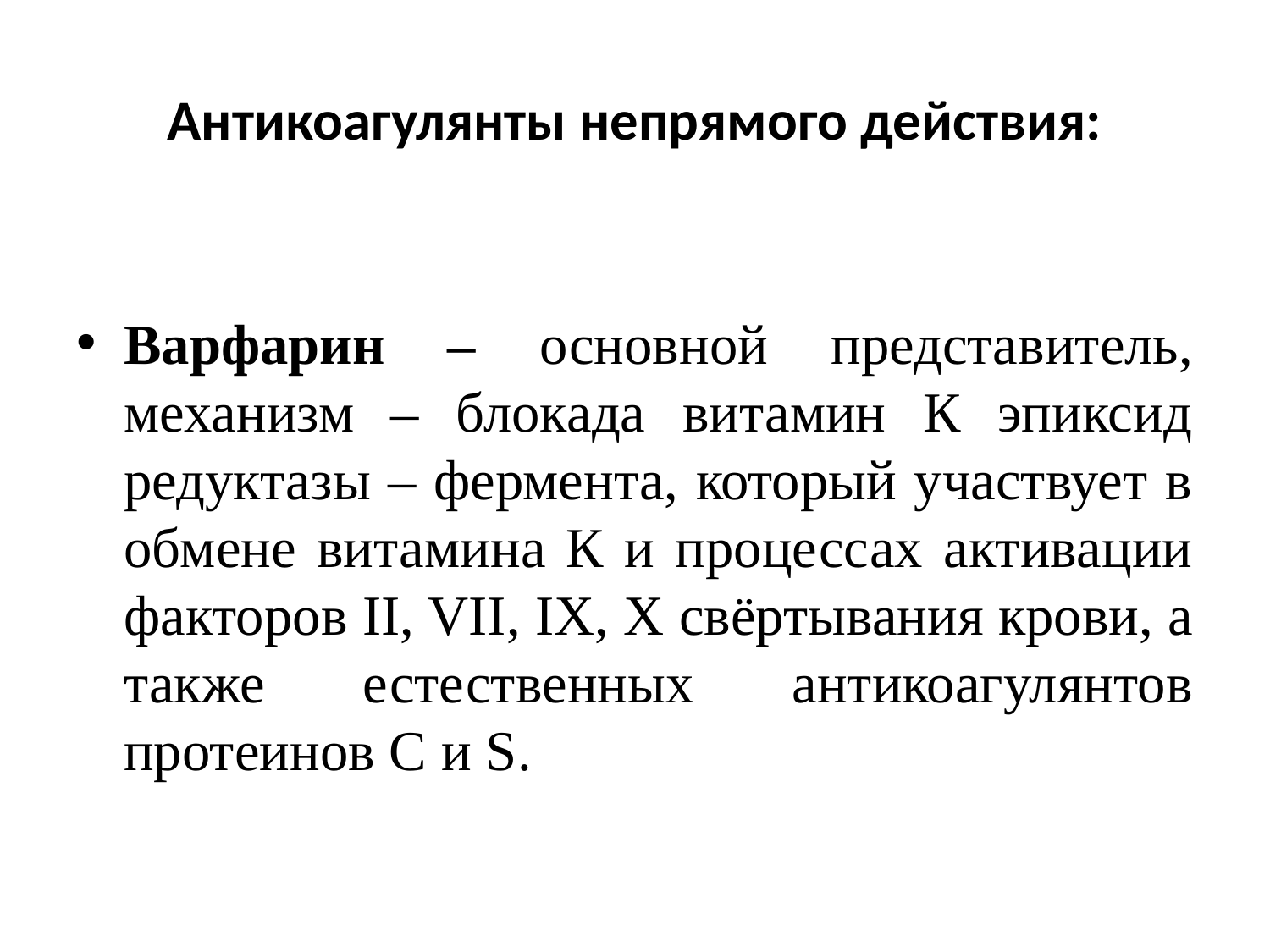

# Антикоагулянты непрямого действия:

Варфарин – основной представитель, механизм – блокада витамин К эпиксид редуктазы – фермента, который участвует в обмене витамина К и процессах активации факторов II, VII, IX, X свёртывания крови, а также естественных антикоагулянтов протеинов С и S.